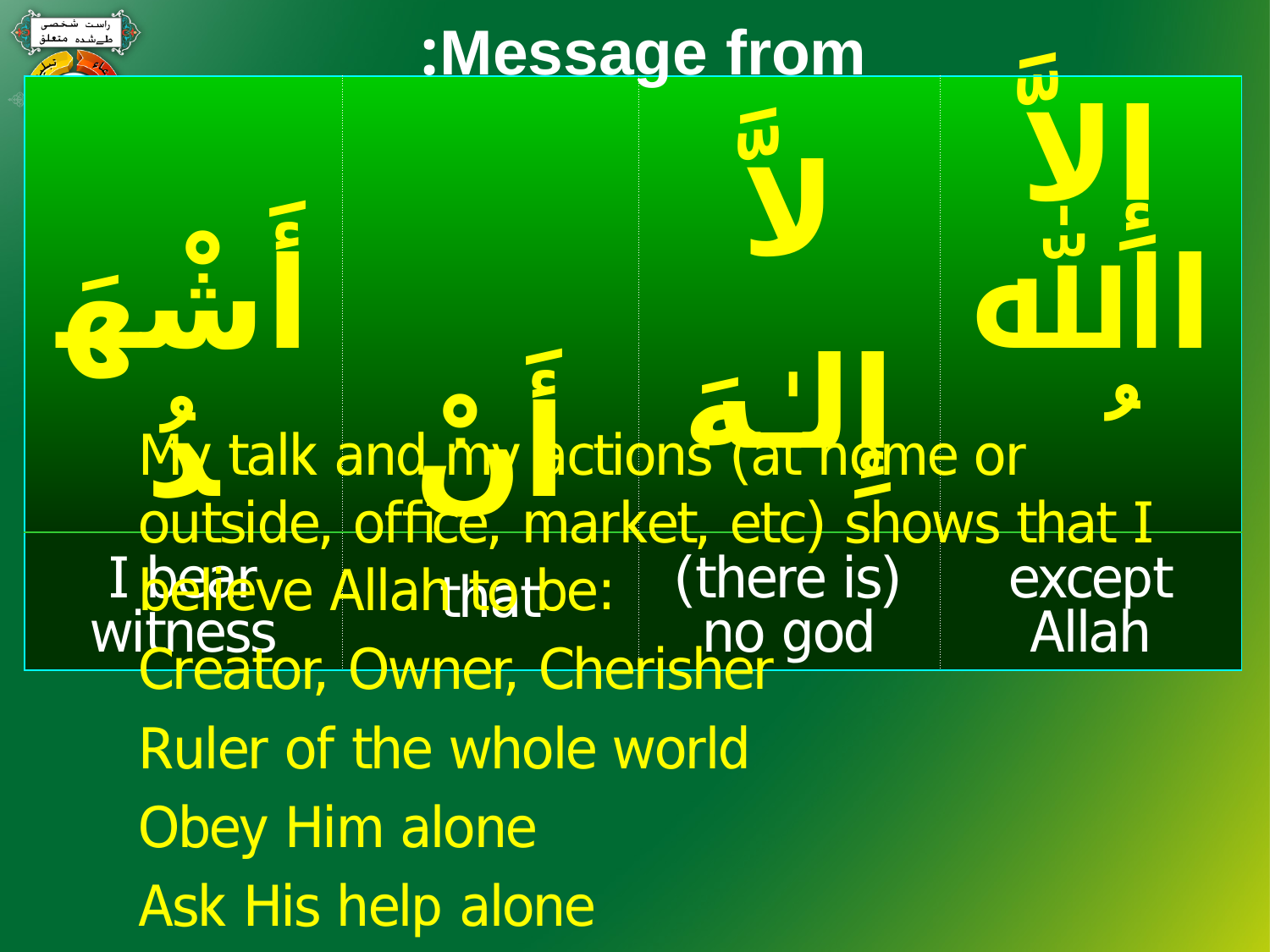

Message from:
#
| أَشْهَدُ | أَنْ | لاَّ إِلـٰـهَ | إِلاَّ اﷲ ُ |
| --- | --- | --- | --- |
| I bear witness | that | (there is) no god | except Allah |
My talk and my actions (at home or outside, office, market, etc) shows that I believe Allah to be:
Creator, Owner, Cherisher
Ruler of the whole world
Obey Him alone
Ask His help alone